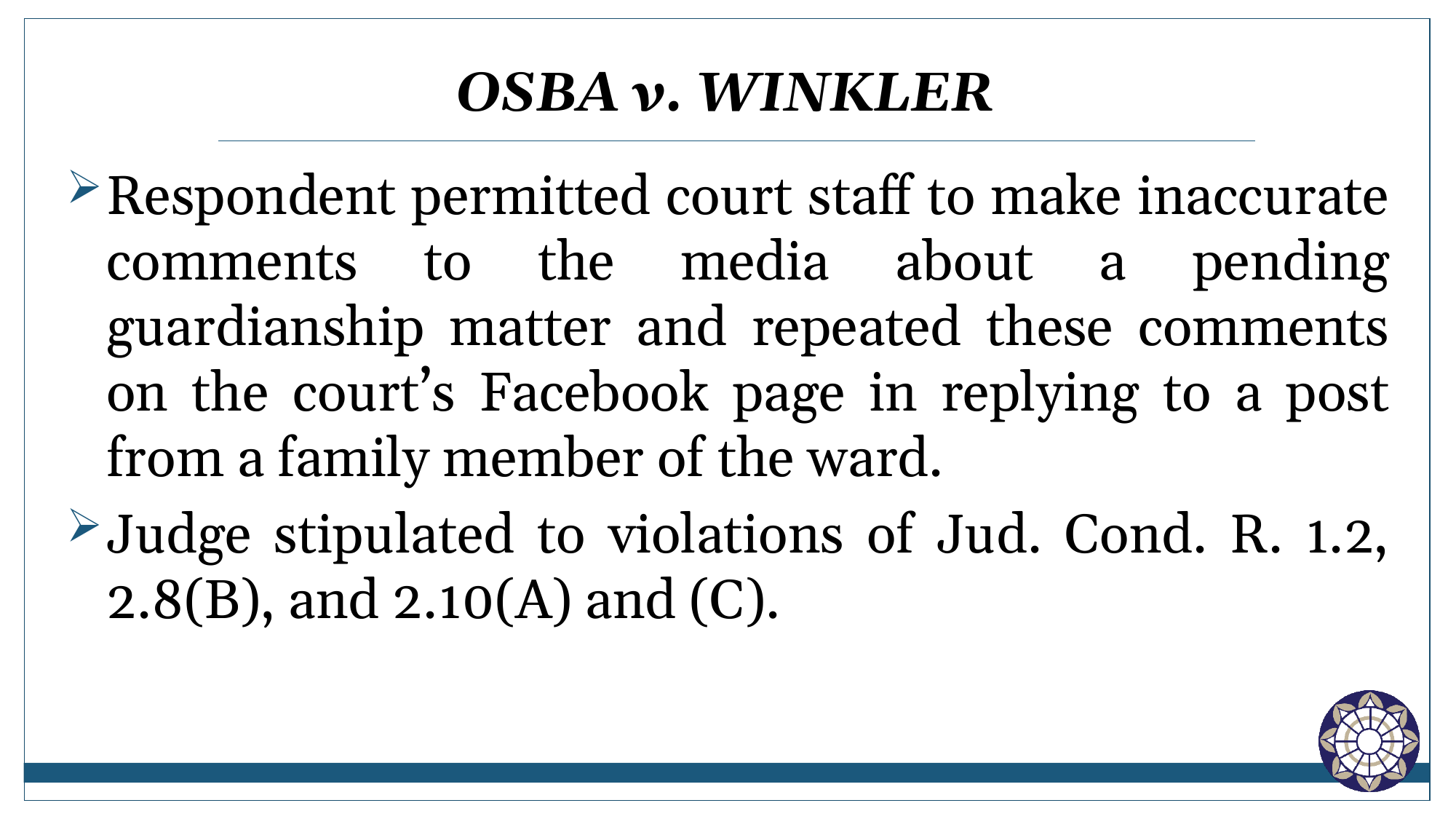

# osba v. winkler
Respondent permitted court staff to make inaccurate comments to the media about a pending guardianship matter and repeated these comments on the court’s Facebook page in replying to a post from a family member of the ward.
Judge stipulated to violations of Jud. Cond. R. 1.2, 2.8(B), and 2.10(A) and (C).